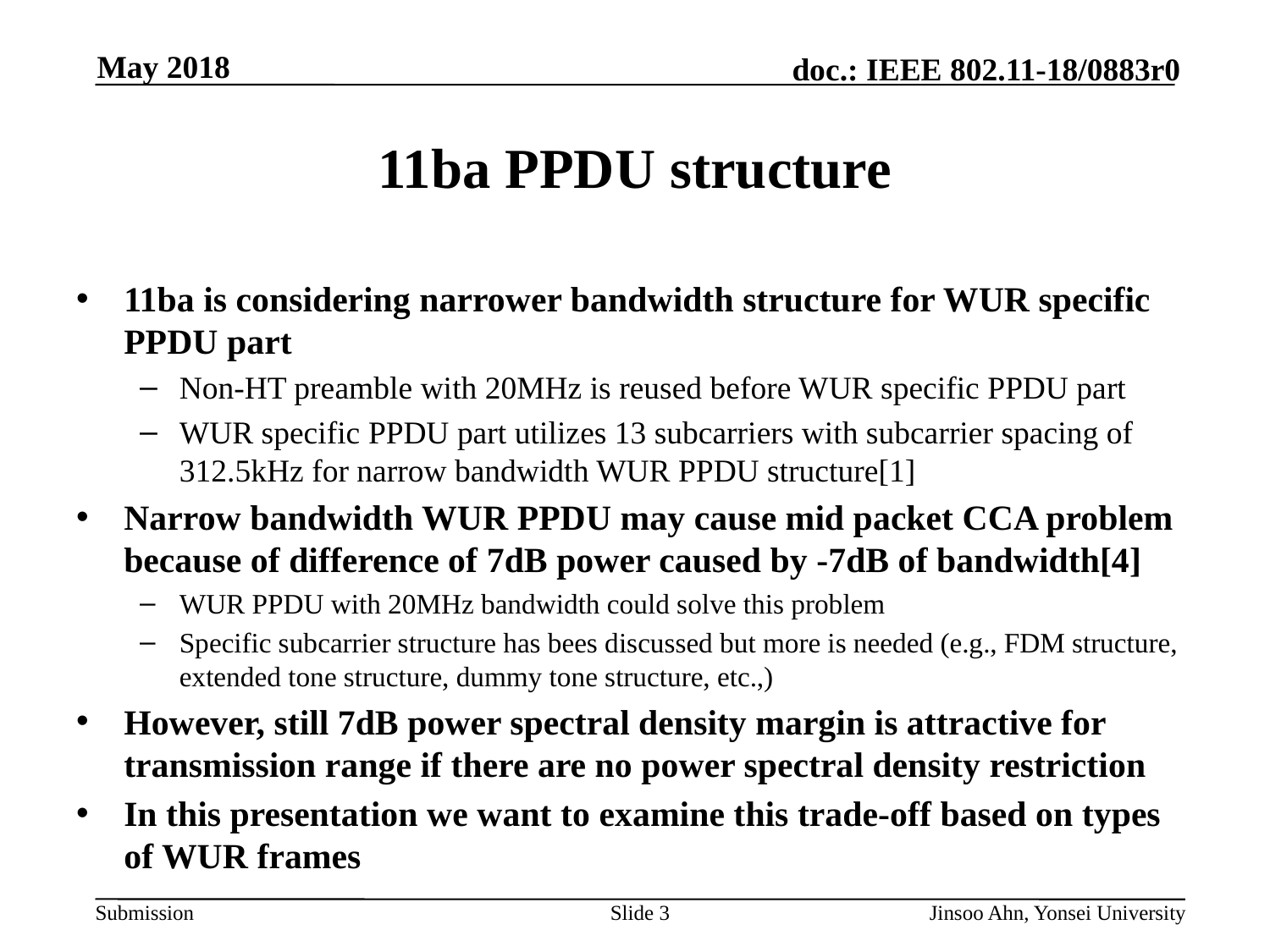

# 11ba PPDU structure
11ba is considering narrower bandwidth structure for WUR specific PPDU part
Non-HT preamble with 20MHz is reused before WUR specific PPDU part
WUR specific PPDU part utilizes 13 subcarriers with subcarrier spacing of 312.5kHz for narrow bandwidth WUR PPDU structure[1]
Narrow bandwidth WUR PPDU may cause mid packet CCA problem because of difference of 7dB power caused by -7dB of bandwidth[4]
WUR PPDU with 20MHz bandwidth could solve this problem
Specific subcarrier structure has bees discussed but more is needed (e.g., FDM structure, extended tone structure, dummy tone structure, etc.,)
However, still 7dB power spectral density margin is attractive for transmission range if there are no power spectral density restriction
In this presentation we want to examine this trade-off based on types of WUR frames